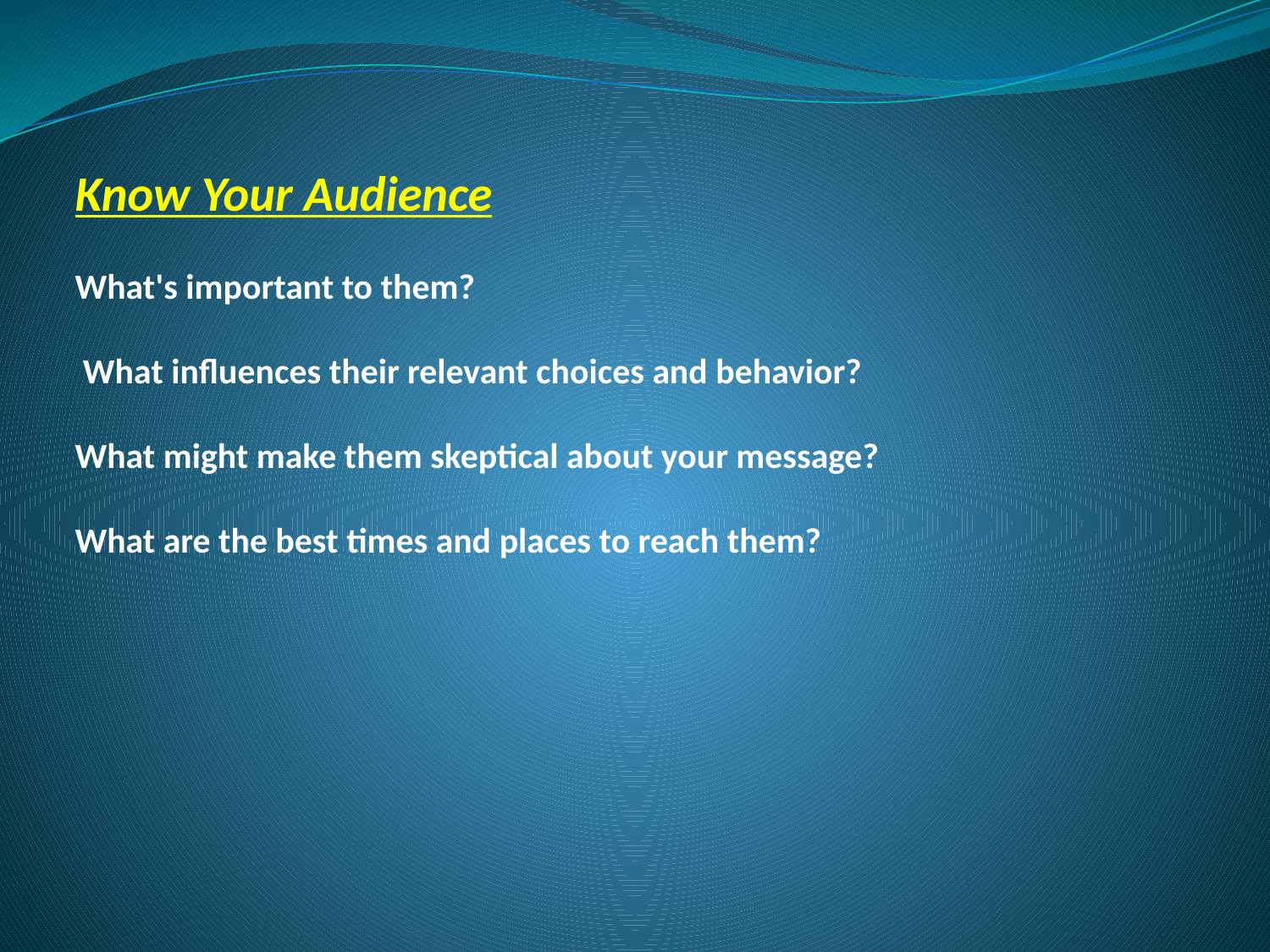

# Know Your Audience What's important to them? What influences their relevant choices and behavior? What might make them skeptical about your message? What are the best times and places to reach them?